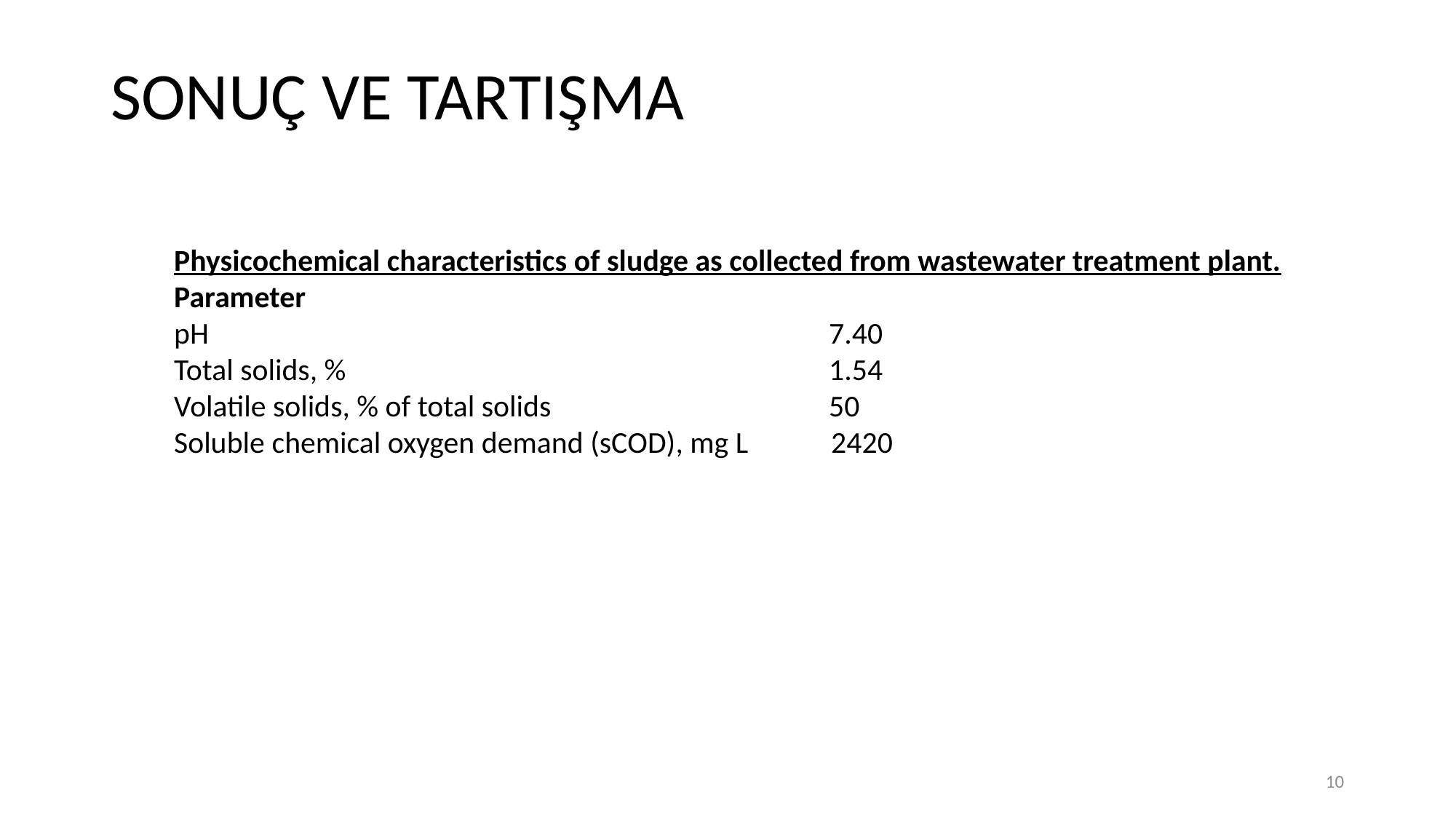

SONUÇ VE TARTIŞMA

Physicochemical characteristics of sludge as collected from wastewater treatment plant.
Parameter 																Value
pH 						7.40
Total solids, % 					1.54
Volatile solids, % of total solids 			50
Soluble chemical oxygen demand (sCOD), mg L            2420
10